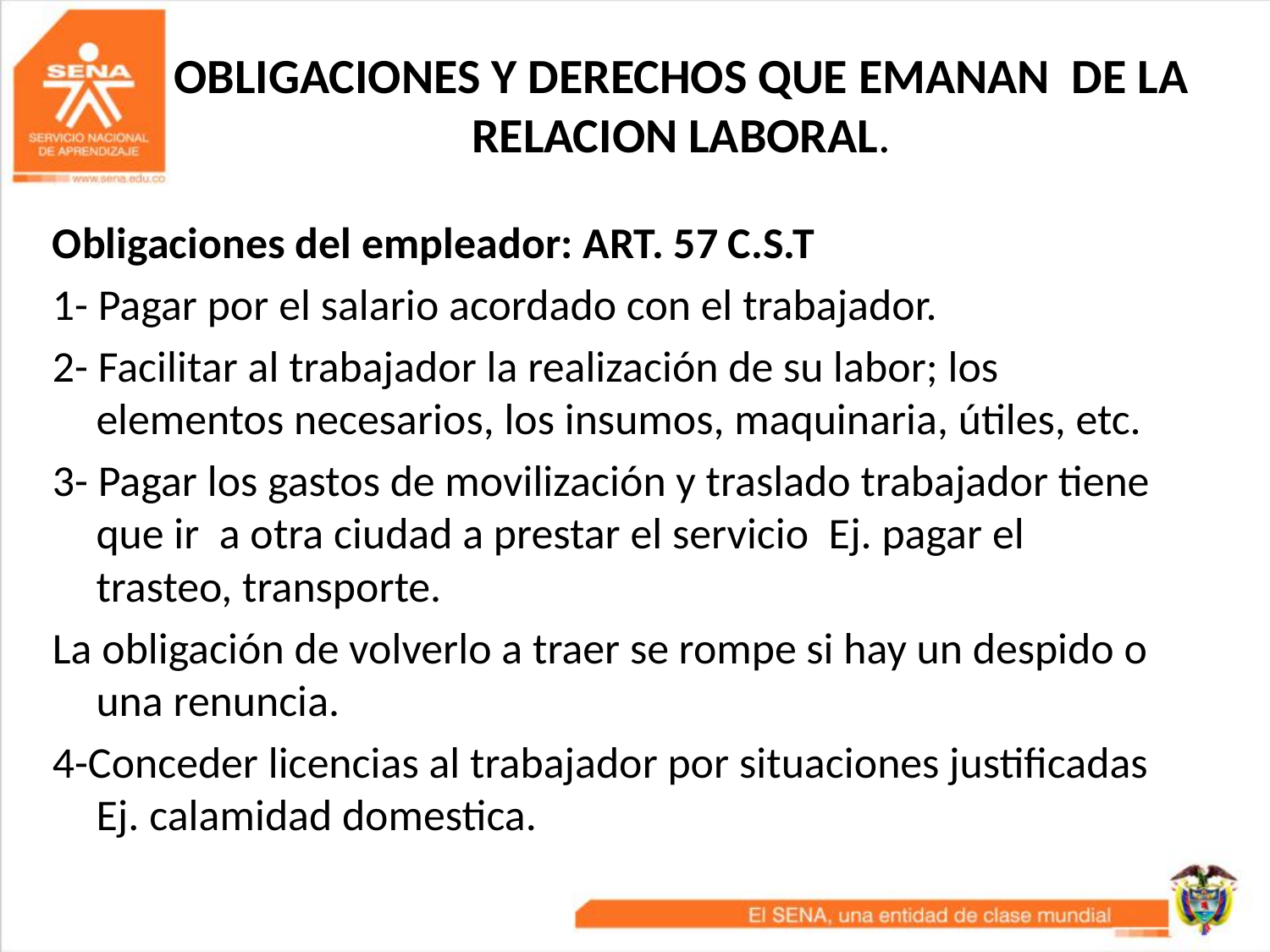

# OBLIGACIONES Y DERECHOS QUE EMANAN  DE LA RELACION LABORAL.
Obligaciones del empleador: ART. 57 C.S.T
1- Pagar por el salario acordado con el trabajador.
2- Facilitar al trabajador la realización de su labor; los elementos necesarios, los insumos, maquinaria, útiles, etc.
3- Pagar los gastos de movilización y traslado trabajador tiene que ir  a otra ciudad a prestar el servicio  Ej. pagar el trasteo, transporte.
La obligación de volverlo a traer se rompe si hay un despido o una renuncia.
4-Conceder licencias al trabajador por situaciones justificadas Ej. calamidad domestica.